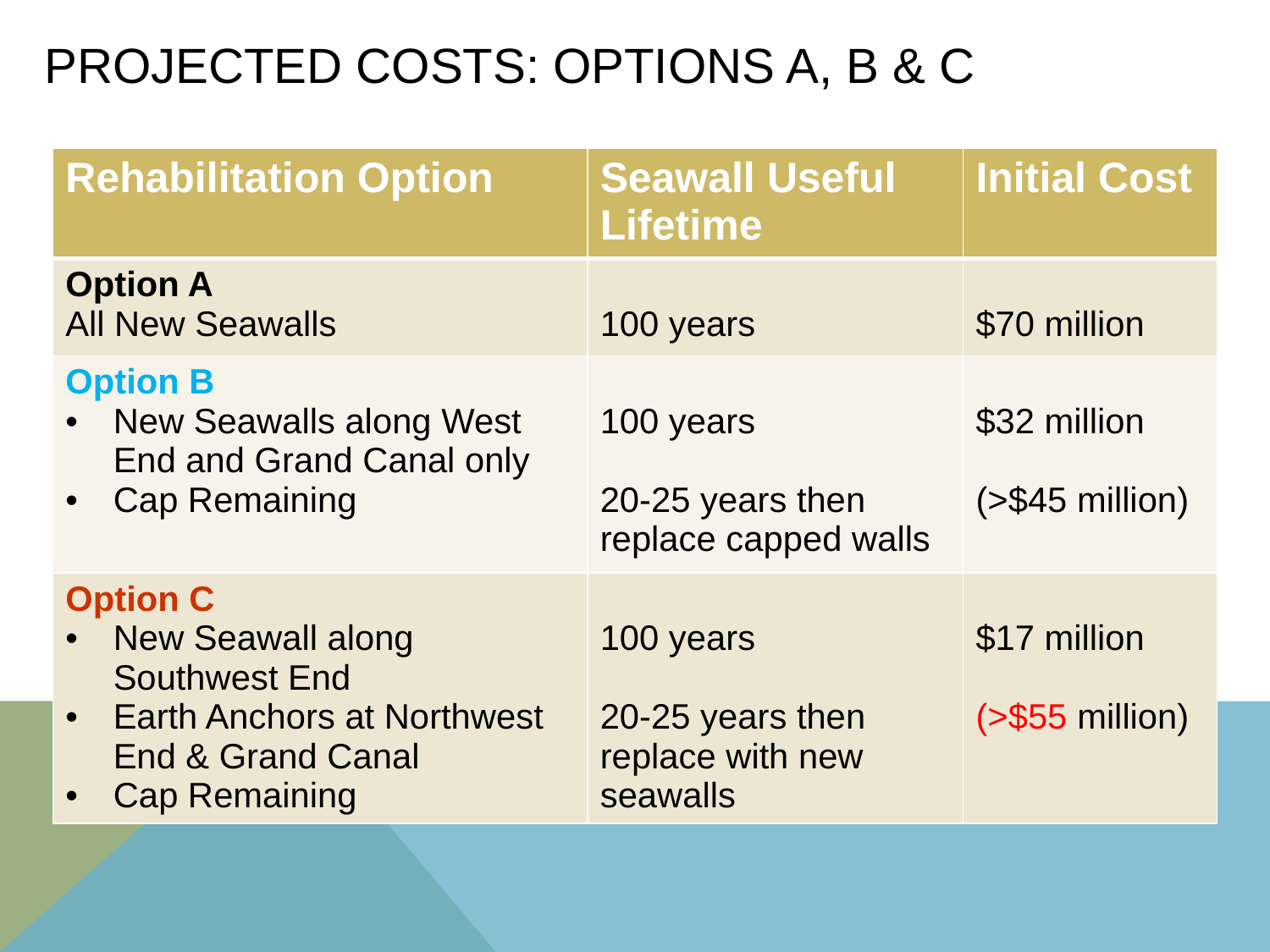

# Projected Costs: Options A, B & C
| Rehabilitation Option | Seawall Useful Lifetime | Initial Cost |
| --- | --- | --- |
| Option A All New Seawalls | 100 years | $70 million |
| Option B New Seawalls along West End and Grand Canal only Cap Remaining | 100 years 20-25 years then replace capped walls | $32 million (>$45 million) |
| Option C New Seawall along Southwest End Earth Anchors at Northwest End & Grand Canal Cap Remaining | 100 years 20-25 years then replace with new seawalls | $17 million (>$55 million) |